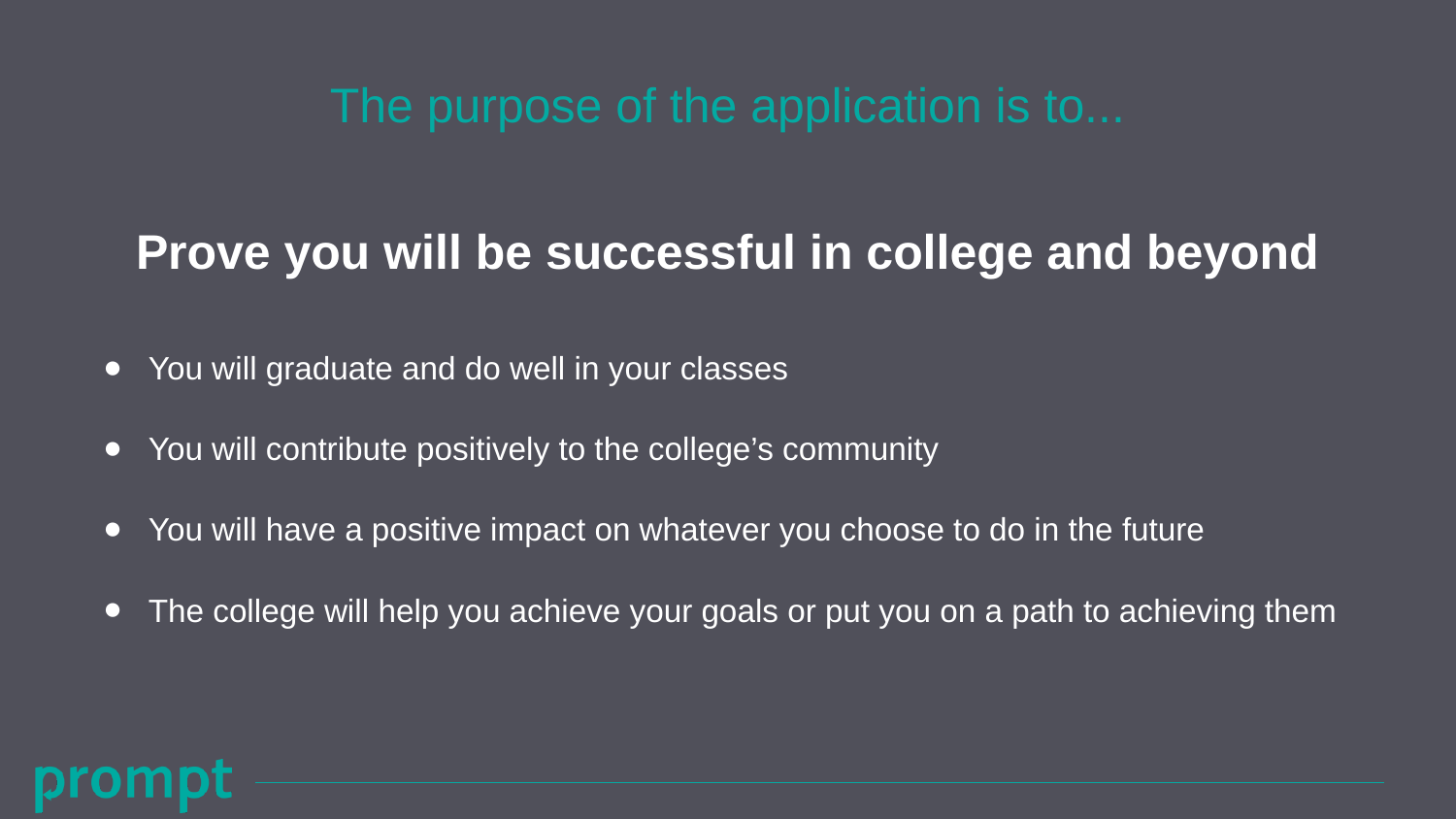

# The purpose of the application is to...
Prove you will be successful in college and beyond
You will graduate and do well in your classes
You will contribute positively to the college’s community
You will have a positive impact on whatever you choose to do in the future
The college will help you achieve your goals or put you on a path to achieving them